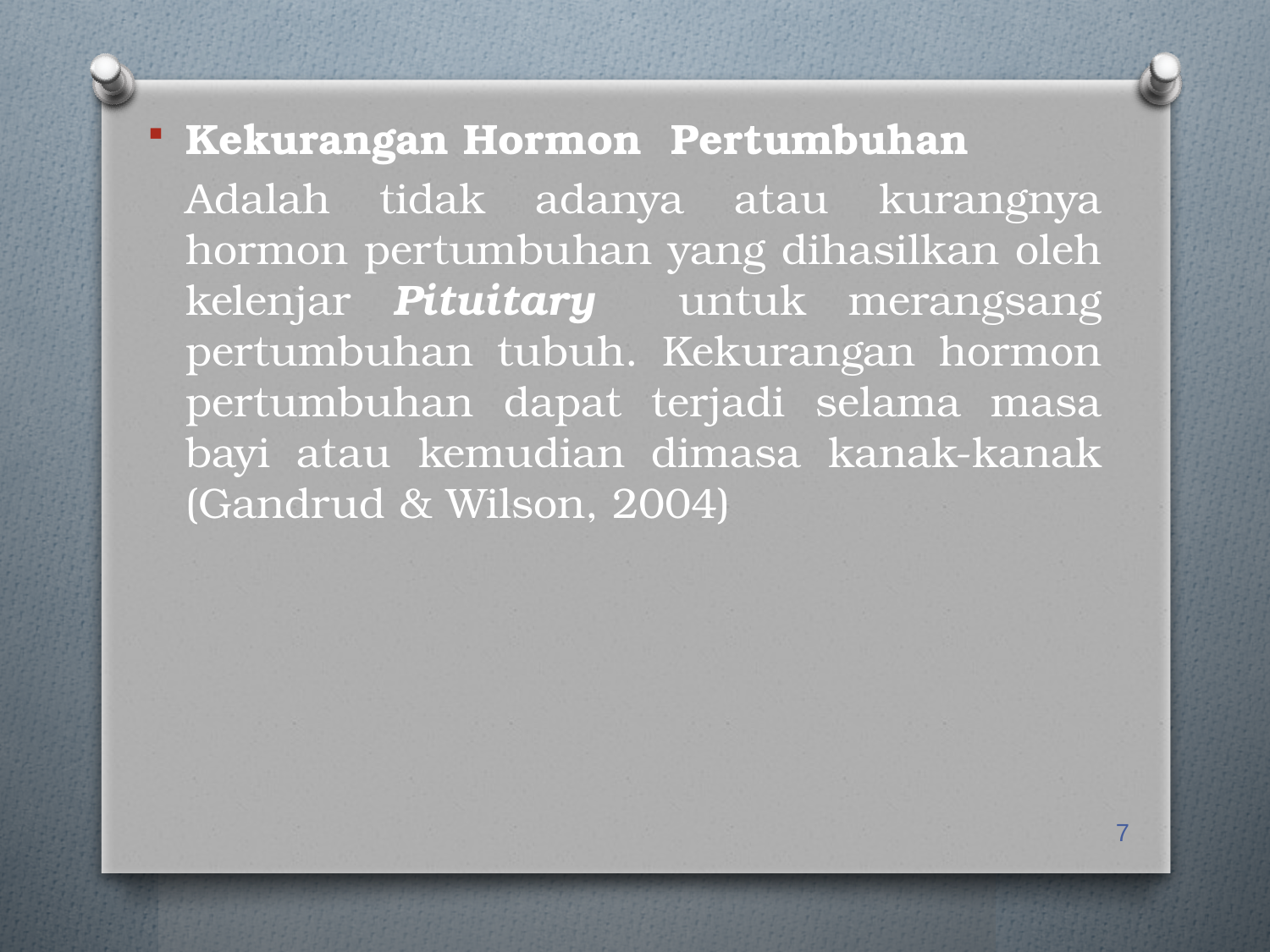

Kekurangan Hormon  Pertumbuhan
	Adalah tidak adanya atau kurangnya hormon pertumbuhan yang dihasilkan oleh kelenjar Pituitary  untuk merangsang pertumbuhan tubuh. Kekurangan hormon pertumbuhan dapat terjadi selama masa bayi atau kemudian dimasa kanak-kanak (Gandrud & Wilson, 2004)

7